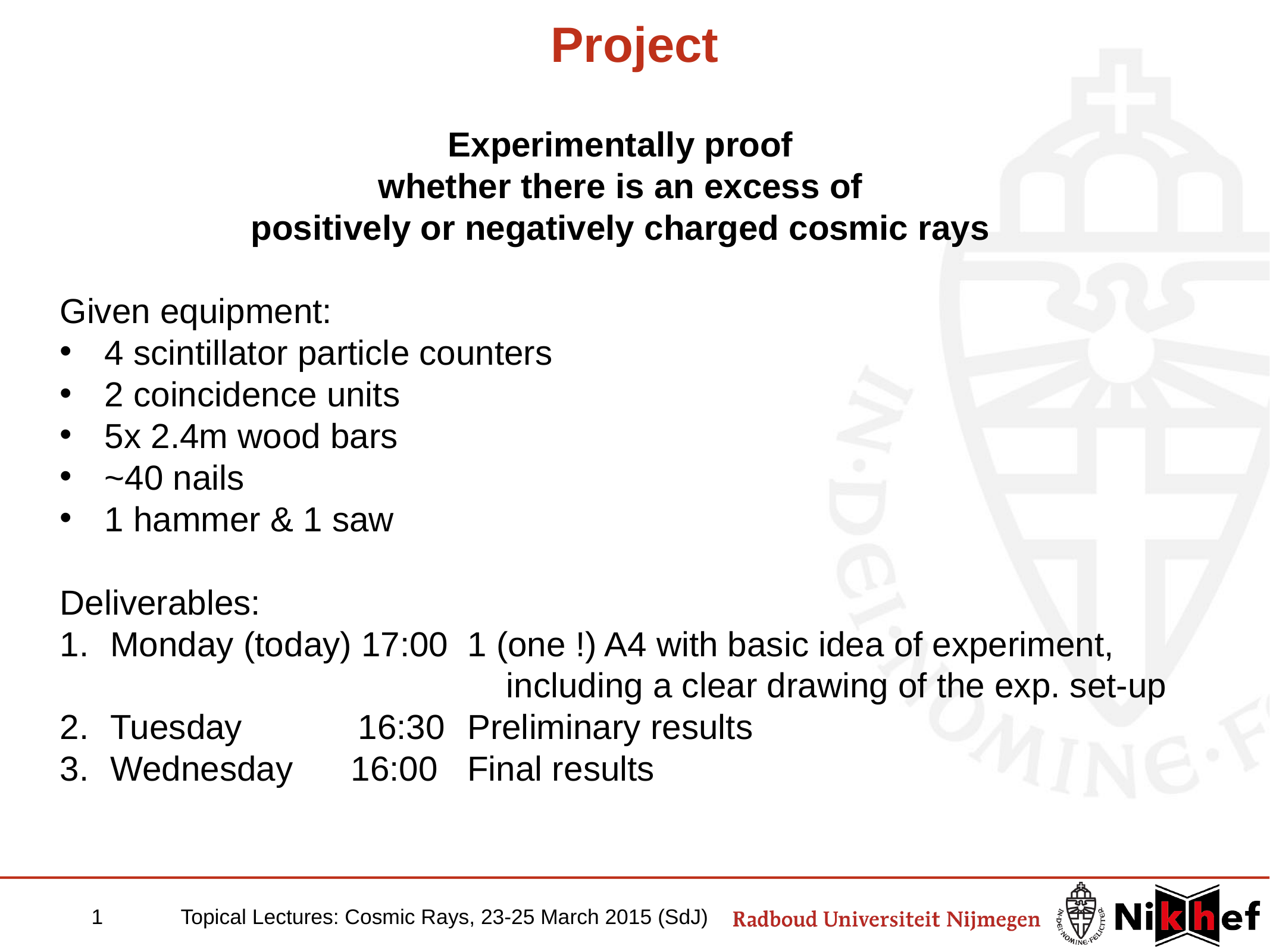

# Project
Experimentally proof
whether there is an excess of
positively or negatively charged cosmic rays

Given equipment:
4 scintillator particle counters
2 coincidence units
5x 2.4m wood bars
~40 nails
1 hammer & 1 saw

Deliverables:
Monday (today) 17:00	1 (one !) A4 with basic idea of experiment,
					including a clear drawing of the exp. set-up
Tuesday            16:30	Preliminary results
Wednesday      16:00	Final results
1	Topical Lectures: Cosmic Rays, 23-25 March 2015 (SdJ)